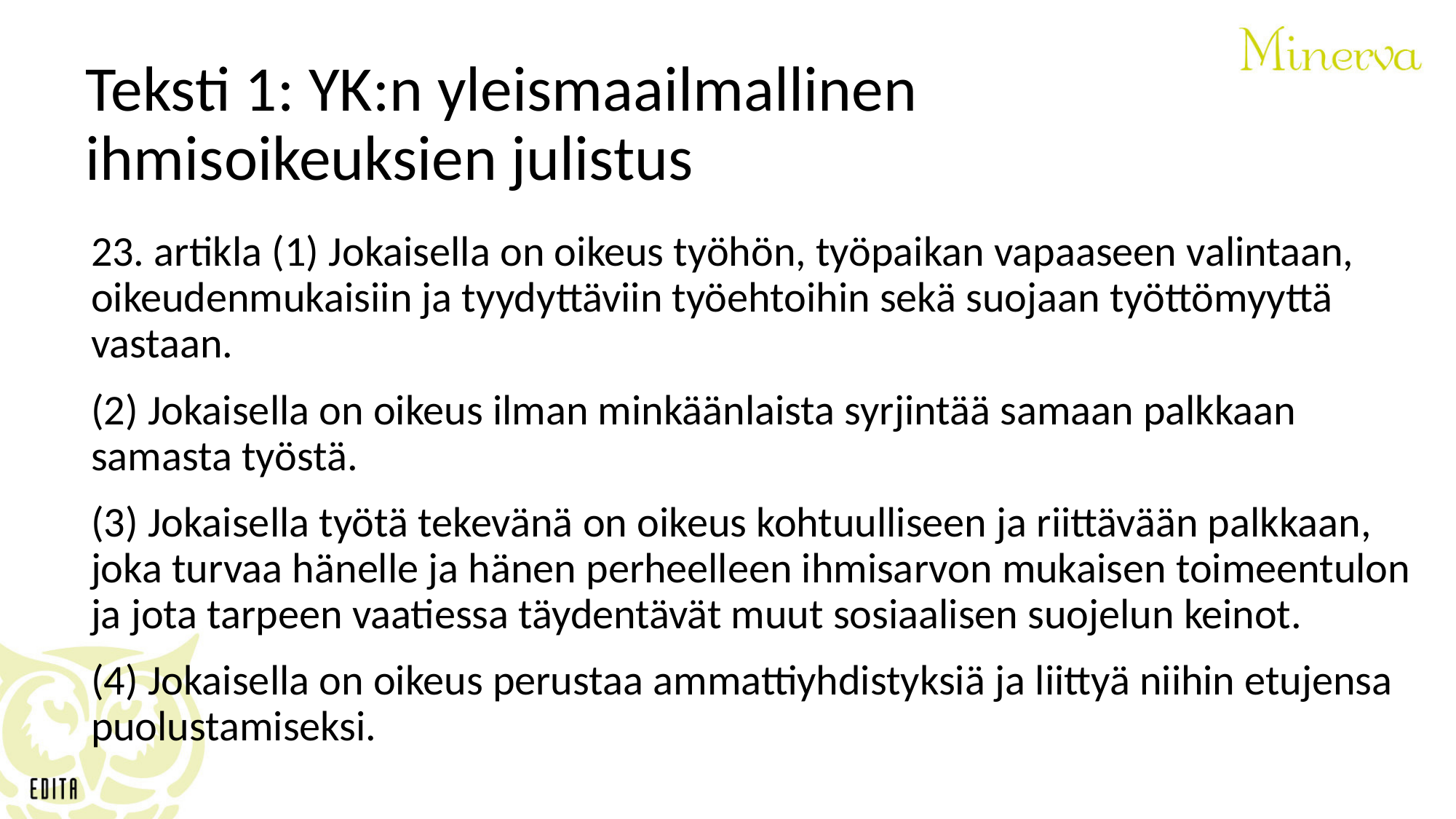

# Teksti 1: YK:n yleismaailmallinen ihmisoikeuksien julistus
23. artikla (1) Jokaisella on oikeus työhön, työpaikan vapaaseen valintaan, oikeudenmukaisiin ja tyydyttäviin työehtoihin sekä suojaan työttömyyttä vastaan.
(2) Jokaisella on oikeus ilman minkäänlaista syrjintää samaan palkkaan samasta työstä.
(3) Jokaisella työtä tekevänä on oikeus kohtuulliseen ja riittävään palkkaan, joka turvaa hänelle ja hänen perheelleen ihmisarvon mukaisen toimeentulon ja jota tarpeen vaatiessa täydentävät muut sosiaalisen suojelun keinot.
(4) Jokaisella on oikeus perustaa ammattiyhdistyksiä ja liittyä niihin etujensa puolustamiseksi.